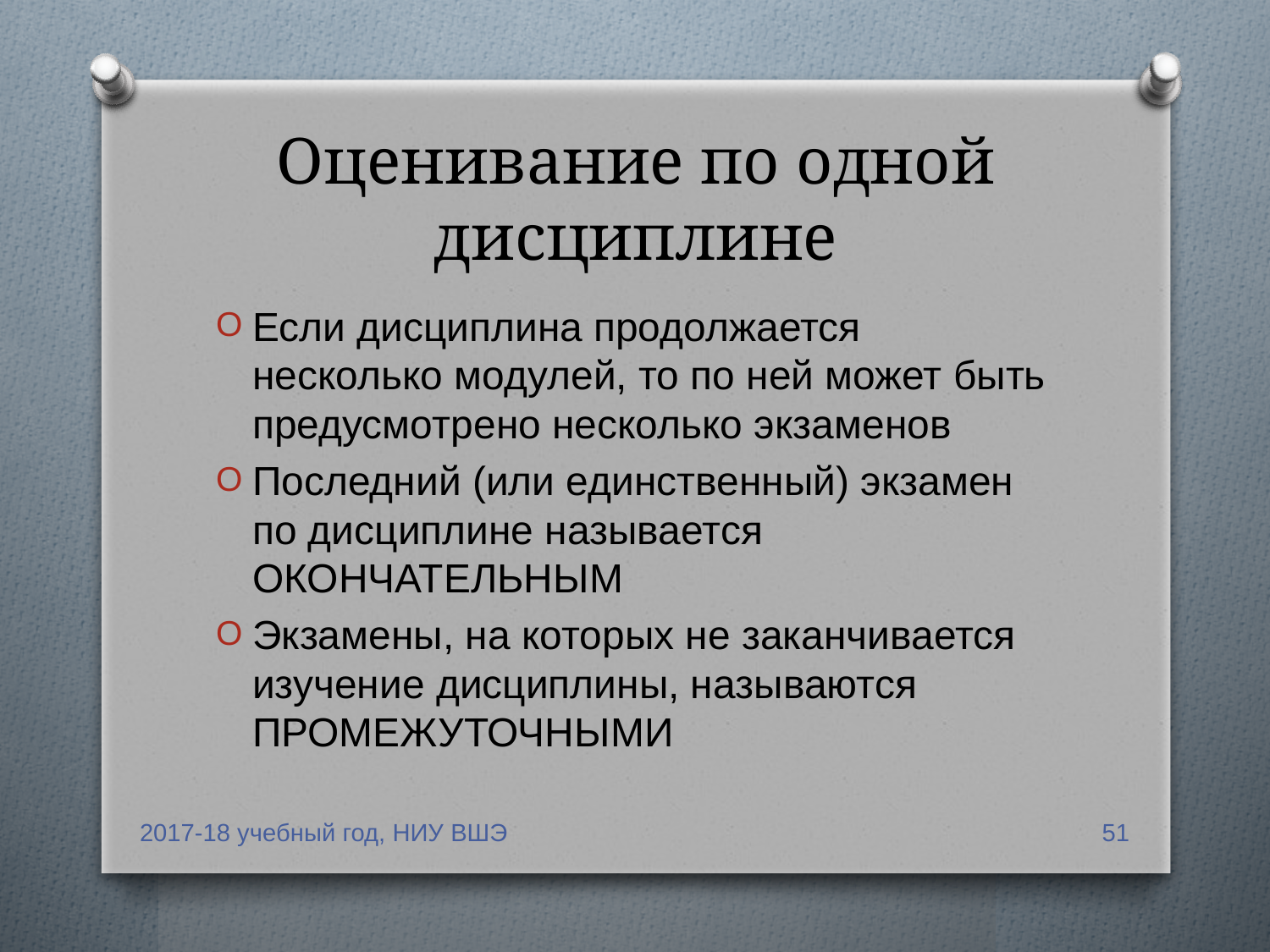

# Оценивание по одной дисциплине
Если дисциплина продолжается несколько модулей, то по ней может быть предусмотрено несколько экзаменов
Последний (или единственный) экзамен по дисциплине называется ОКОНЧАТЕЛЬНЫМ
Экзамены, на которых не заканчивается изучение дисциплины, называются ПРОМЕЖУТОЧНЫМИ
2017-18 учебный год, НИУ ВШЭ
51